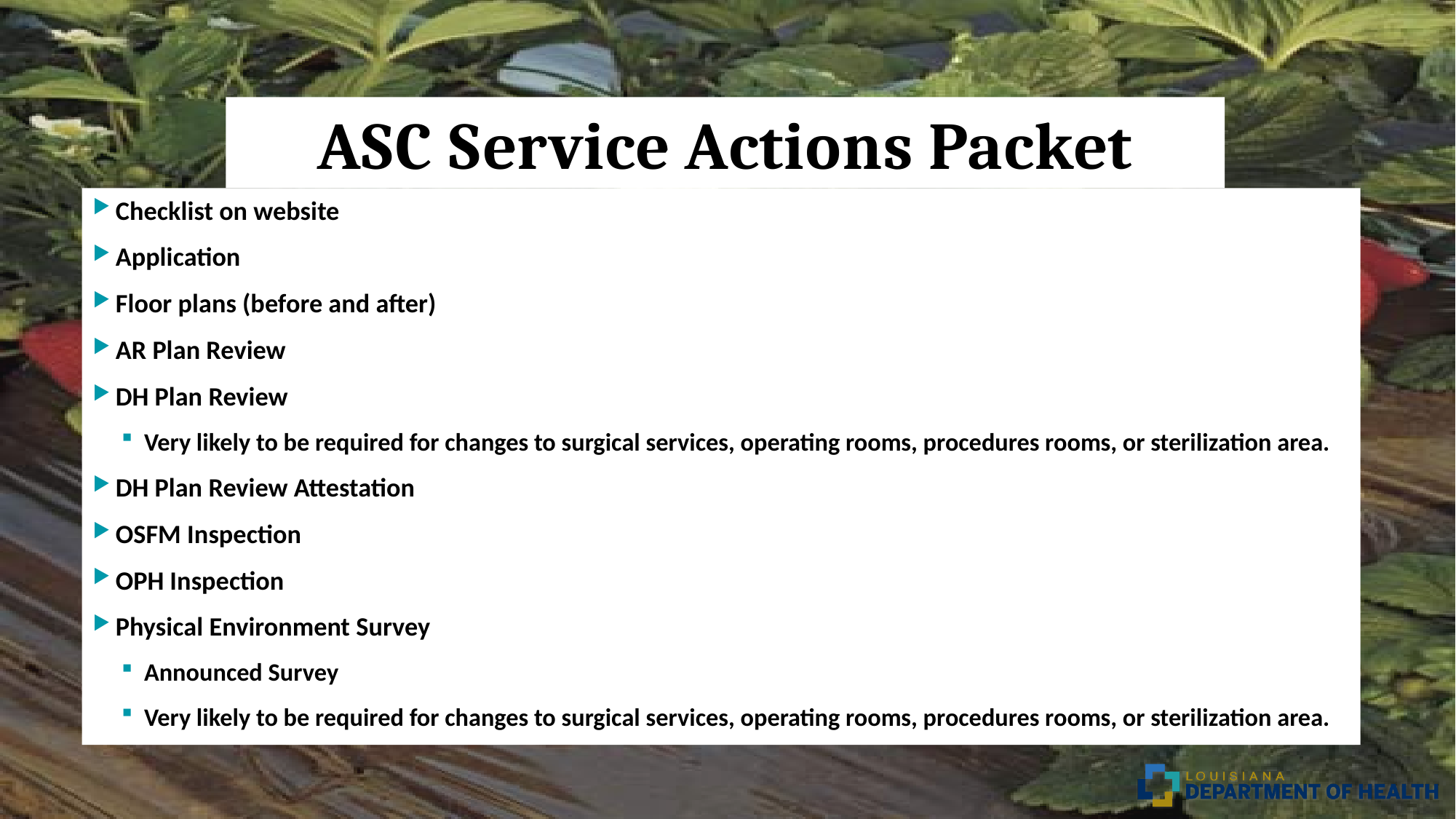

# ASC Service Actions Packet
Checklist on website
Application
Floor plans (before and after)
AR Plan Review
DH Plan Review
Very likely to be required for changes to surgical services, operating rooms, procedures rooms, or sterilization area.
DH Plan Review Attestation
OSFM Inspection
OPH Inspection
Physical Environment Survey
Announced Survey
Very likely to be required for changes to surgical services, operating rooms, procedures rooms, or sterilization area.